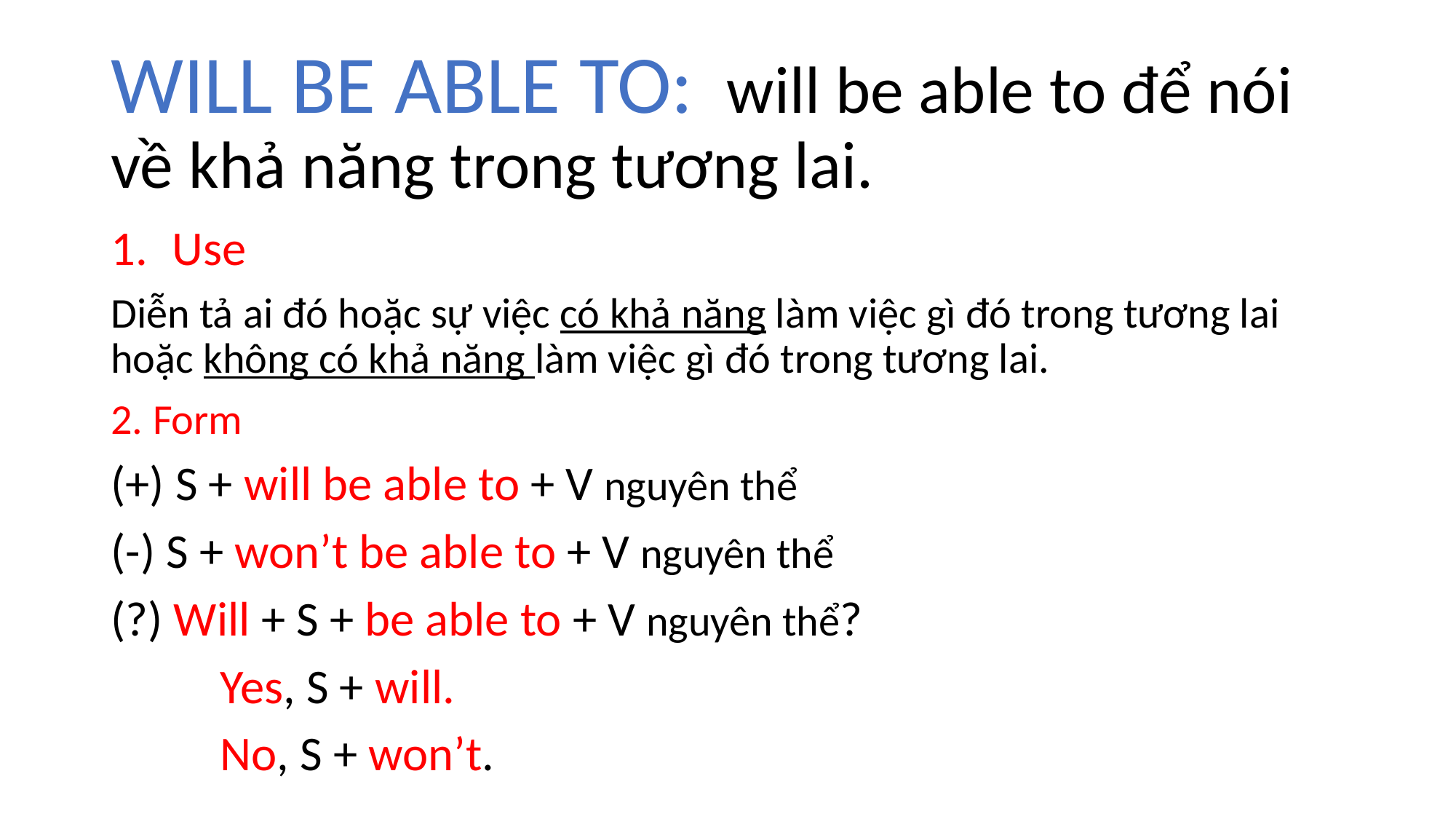

# WILL BE ABLE TO:  will be able to để nói về khả năng trong tương lai.
Use
Diễn tả ai đó hoặc sự việc có khả năng làm việc gì đó trong tương lai hoặc không có khả năng làm việc gì đó trong tương lai.
2. Form
(+) S + will be able to + V nguyên thể
(-) S + won’t be able to + V nguyên thể
(?) Will + S + be able to + V nguyên thể?
	Yes, S + will.
	No, S + won’t.